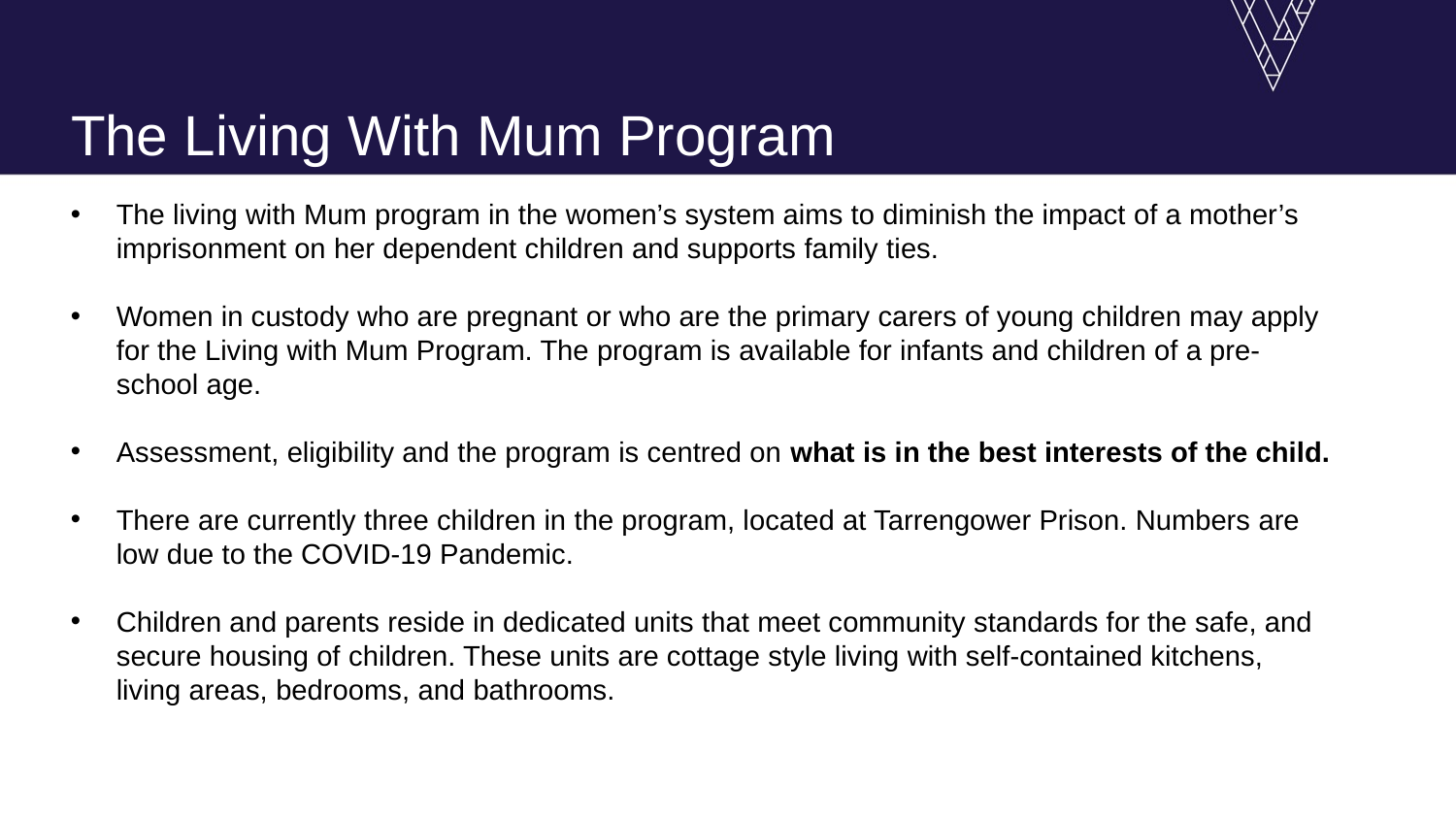

# The Living With Mum Program
The living with Mum program in the women’s system aims to diminish the impact of a mother’s imprisonment on her dependent children and supports family ties.

Women in custody who are pregnant or who are the primary carers of young children may apply for the Living with Mum Program. The program is available for infants and children of a pre-school age.

Assessment, eligibility and the program is centred on what is in the best interests of the child.

There are currently three children in the program, located at Tarrengower Prison. Numbers are low due to the COVID-19 Pandemic.

Children and parents reside in dedicated units that meet community standards for the safe, and secure housing of children. These units are cottage style living with self-contained kitchens, living areas, bedrooms, and bathrooms.